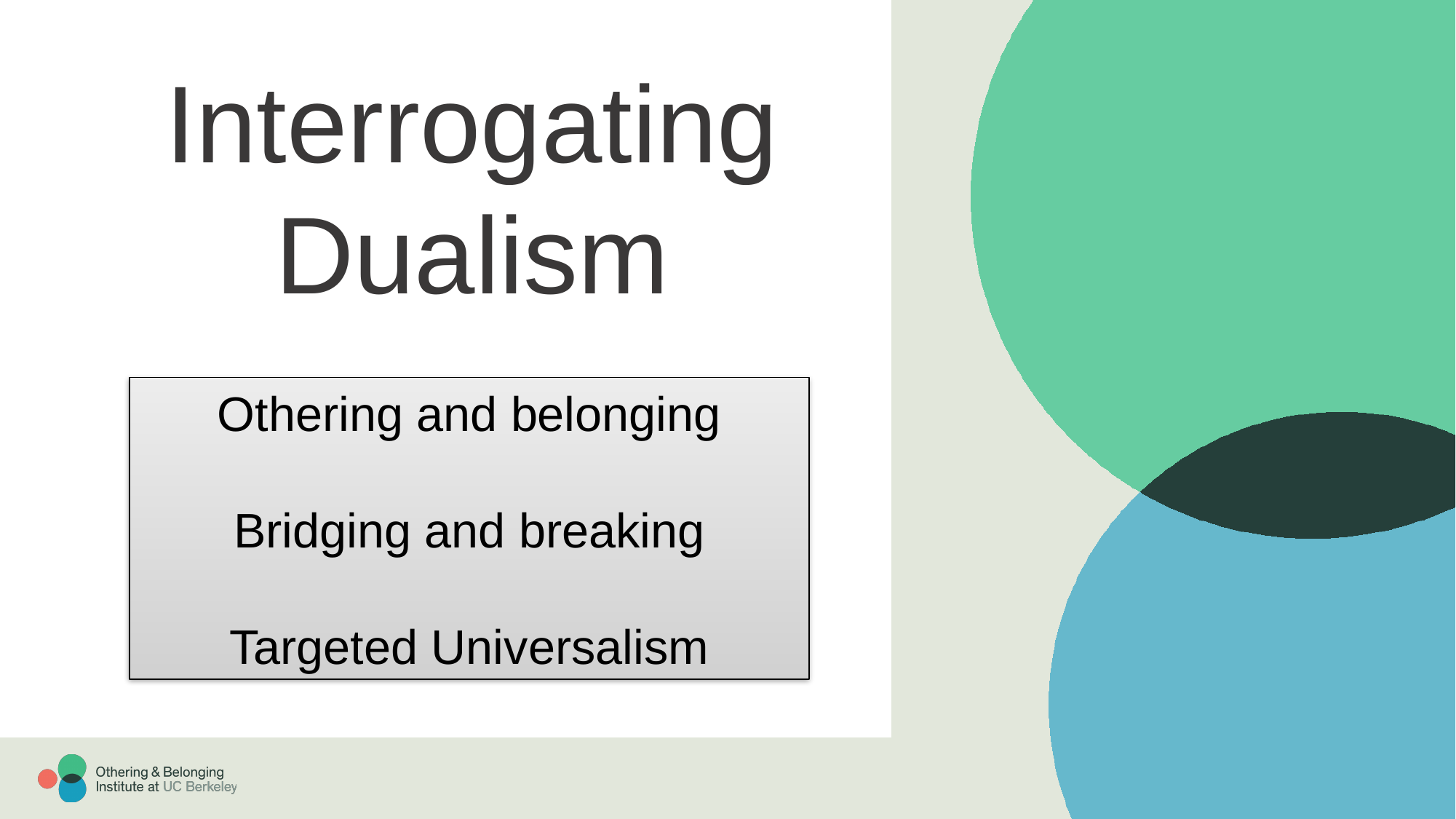

Interrogating Dualism
Othering and belonging

Bridging and breaking

Targeted Universalism